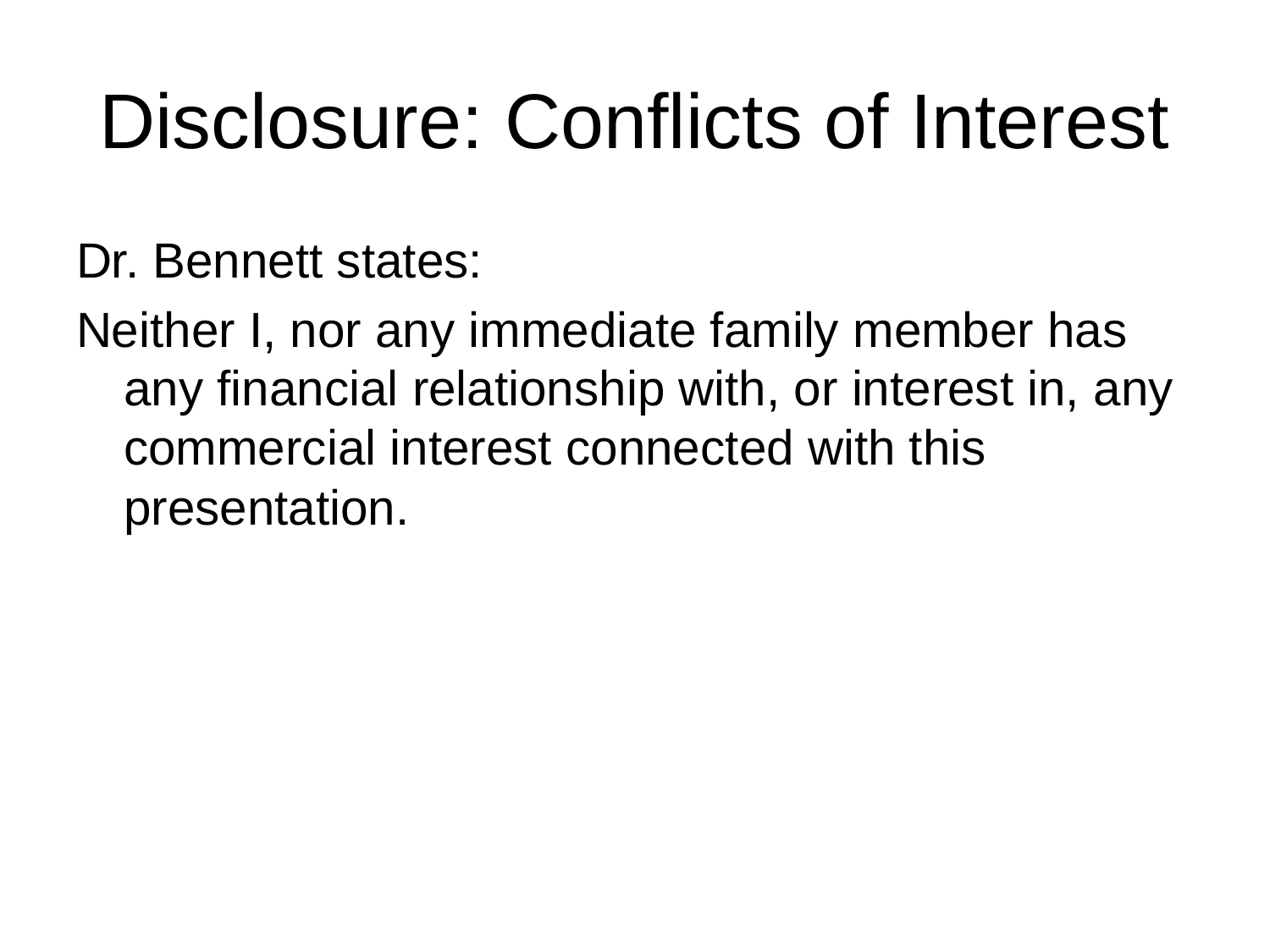

# Disclosure: Conflicts of Interest
Dr. Bennett states:
Neither I, nor any immediate family member has any financial relationship with, or interest in, any commercial interest connected with this presentation.